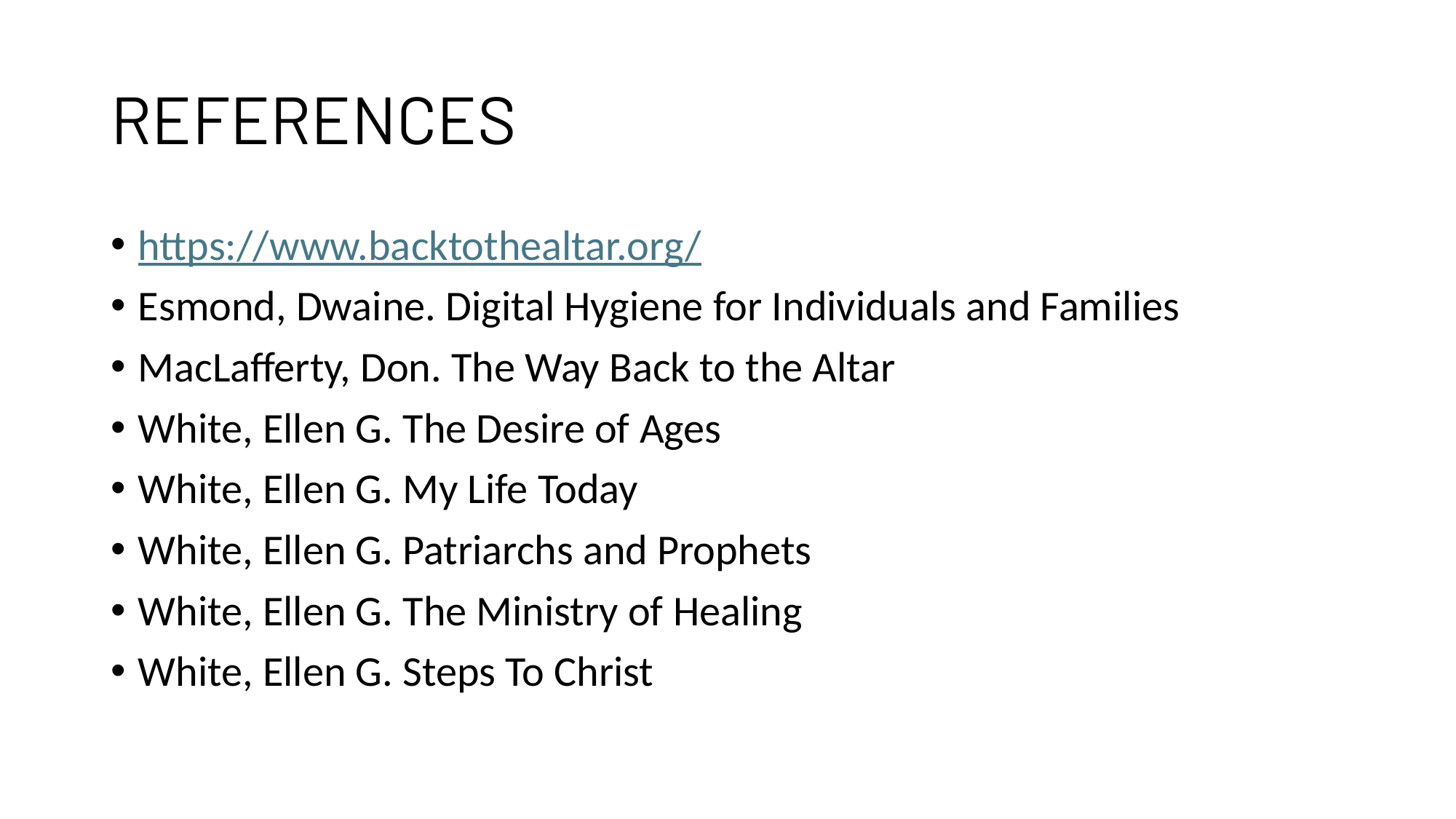

# REFERENCES
https://www.backtothealtar.org/
Esmond, Dwaine. Digital Hygiene for Individuals and Families
MacLafferty, Don. The Way Back to the Altar
White, Ellen G. The Desire of Ages
White, Ellen G. My Life Today
White, Ellen G. Patriarchs and Prophets
White, Ellen G. The Ministry of Healing
White, Ellen G. Steps To Christ